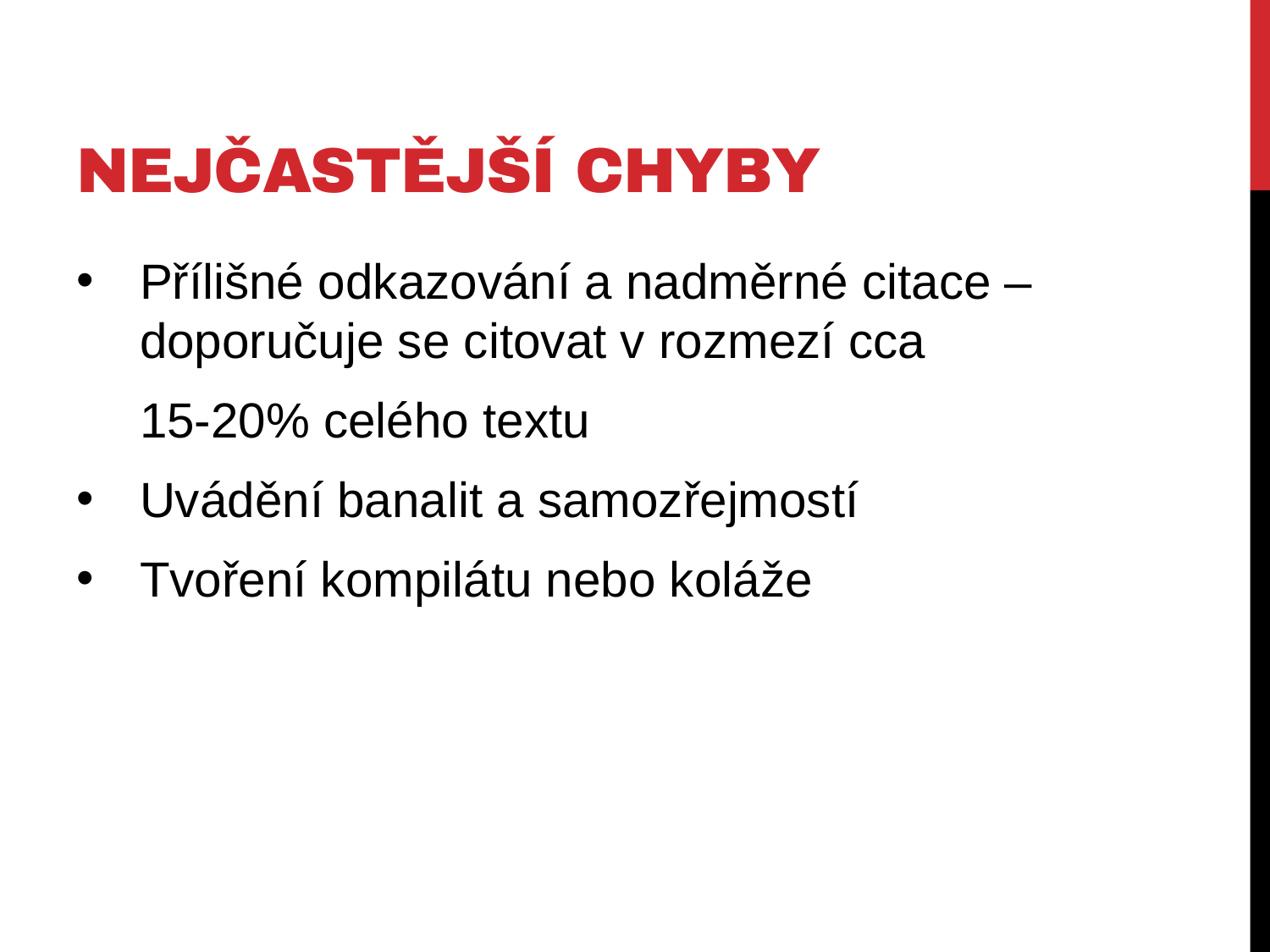

# Nejčastější chyby
Přílišné odkazování a nadměrné citace – doporučuje se citovat v rozmezí cca
	15-20% celého textu
Uvádění banalit a samozřejmostí
Tvoření kompilátu nebo koláže